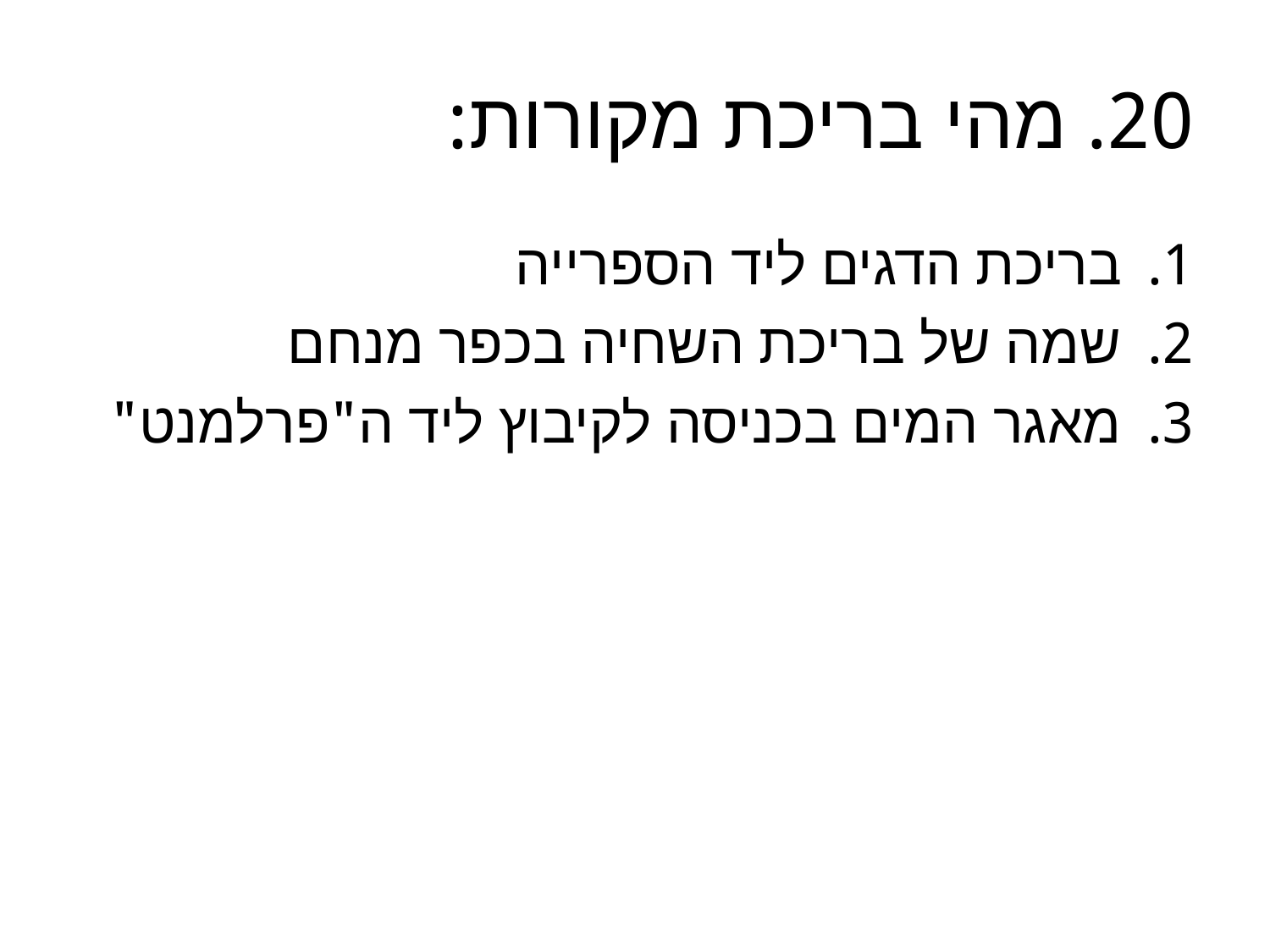

# 20. מהי בריכת מקורות:
בריכת הדגים ליד הספרייה
שמה של בריכת השחיה בכפר מנחם
מאגר המים בכניסה לקיבוץ ליד ה"פרלמנט"